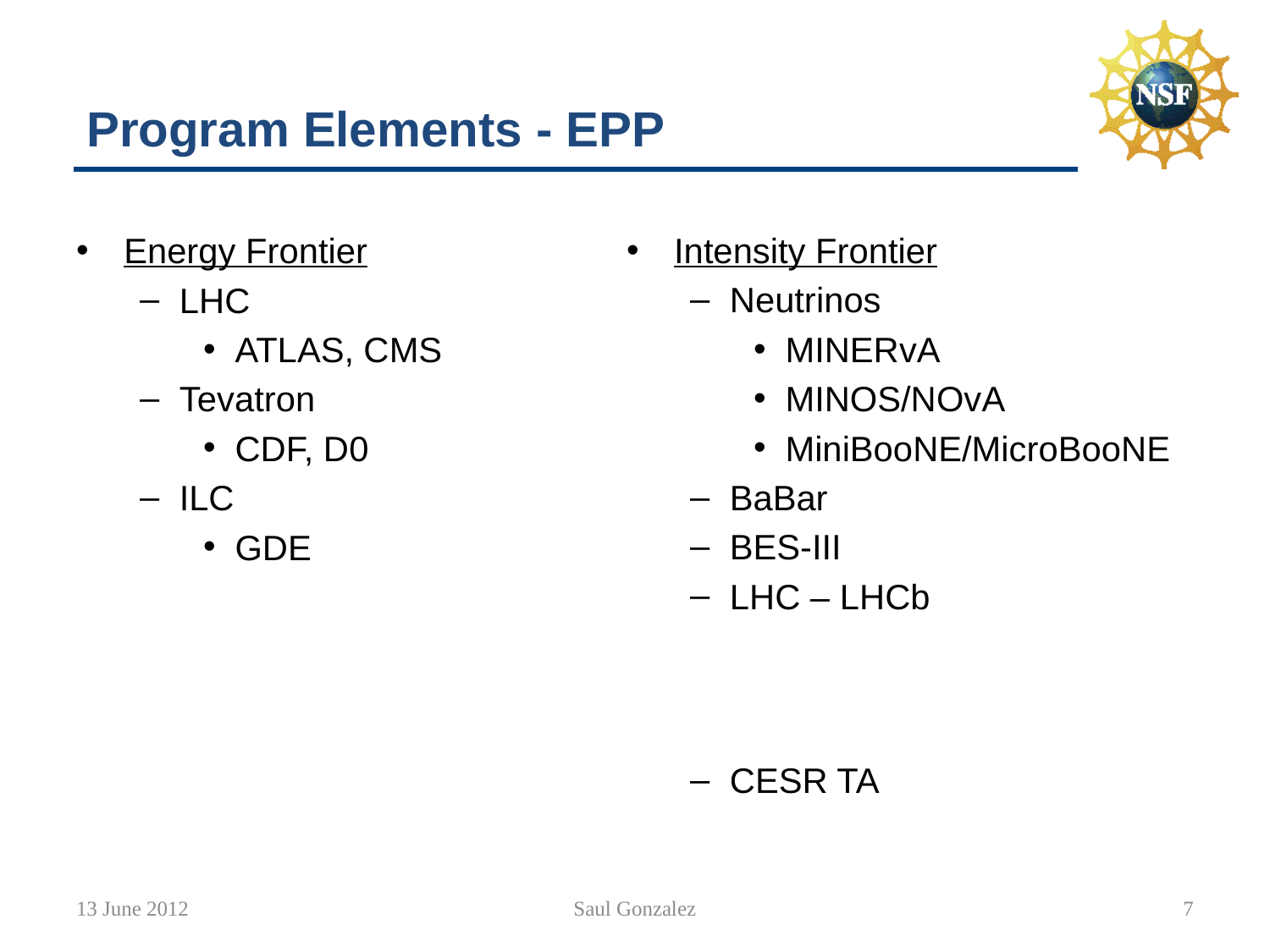

# Program Elements - EPP
Energy Frontier
LHC
ATLAS, CMS
Tevatron
CDF, D0
ILC
GDE
Intensity Frontier
Neutrinos
MINERvA
MINOS/NOvA
MiniBooNE/MicroBooNE
BaBar
BES-III
LHC – LHCb

CESR TA

13 June 2012
Saul Gonzalez
7